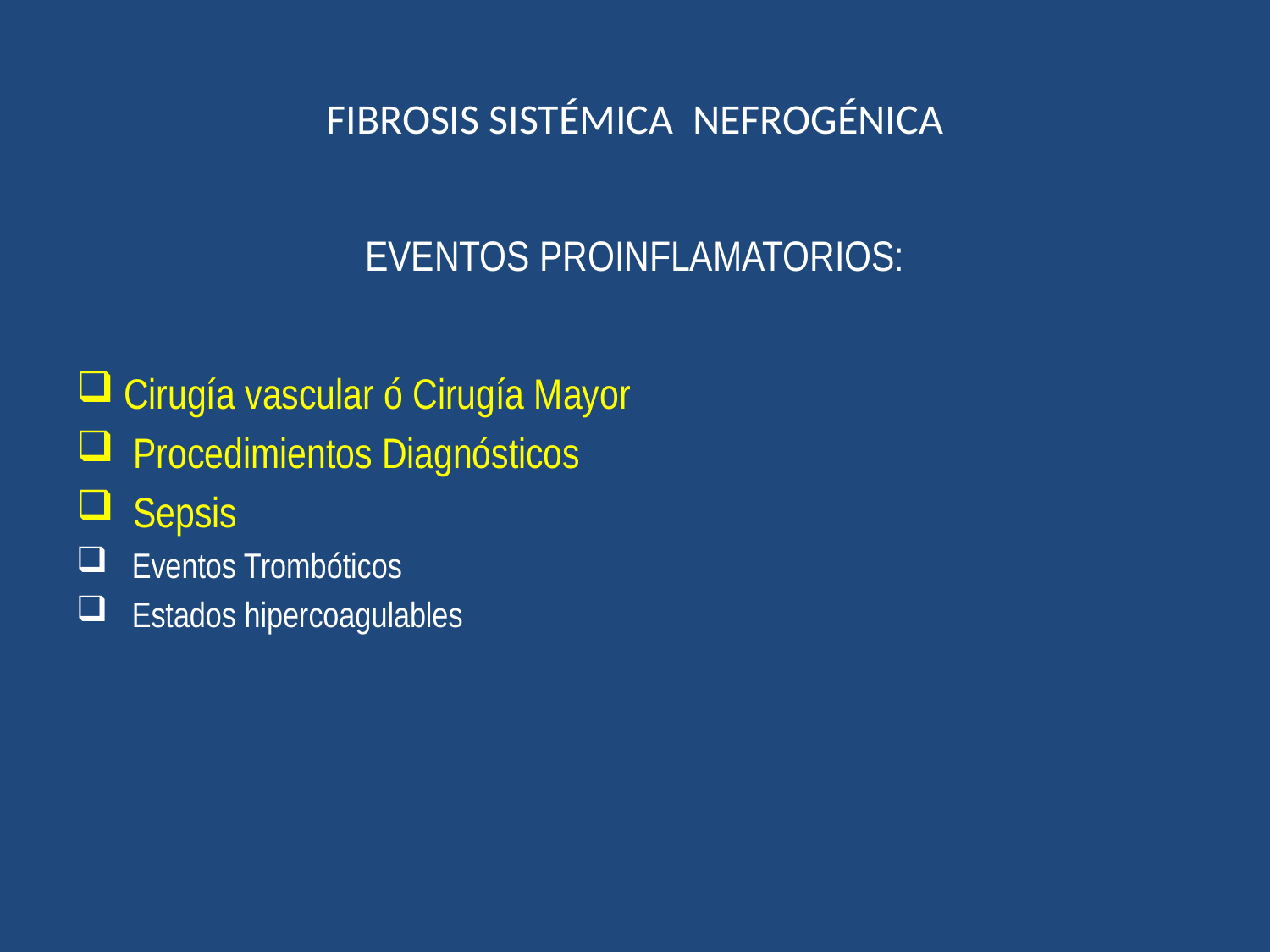

# FIBROSIS SISTÉMICA  NEFROGÉNICA
EVENTOS PROINFLAMATORIOS:

Cirugía vascular ó Cirugía Mayor
 Procedimientos Diagnósticos
 Sepsis
 Eventos Trombóticos
 Estados hipercoagulables